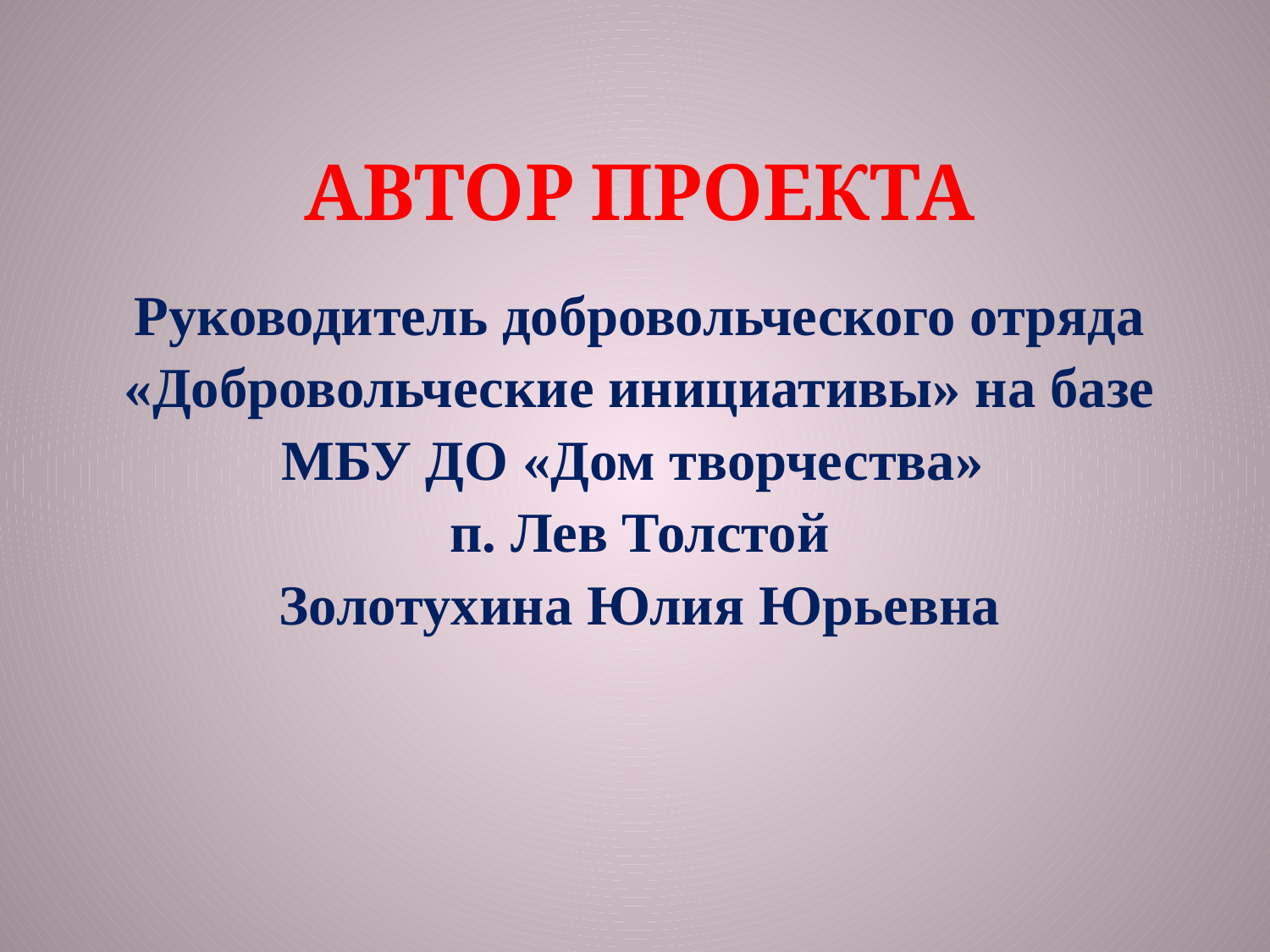

# Автор проекта
Руководитель добровольческого отряда «Добровольческие инициативы» на базе
МБУ ДО «Дом творчества»
п. Лев Толстой
Золотухина Юлия Юрьевна